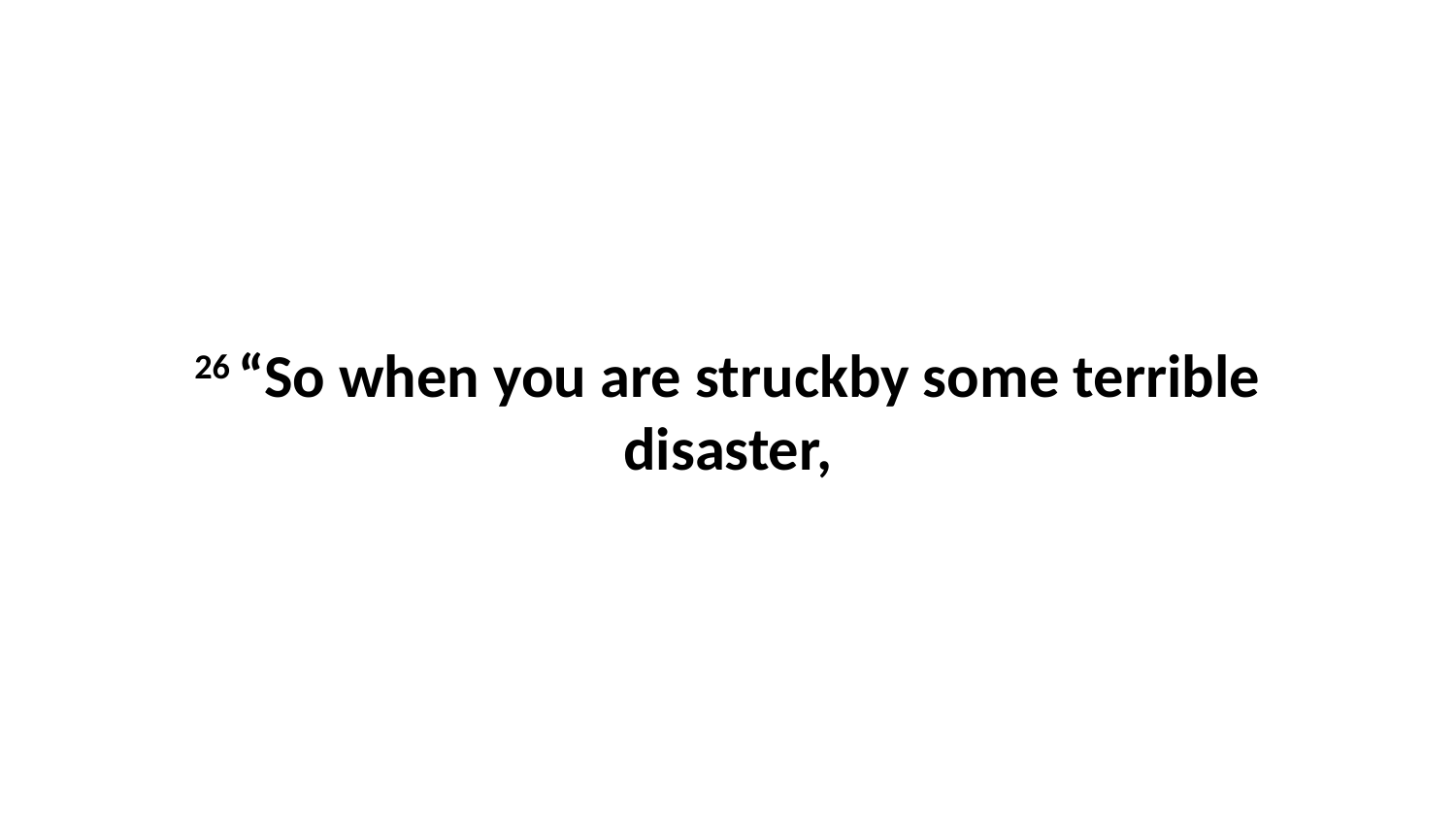

26 “So when you are struckby some terrible disaster,